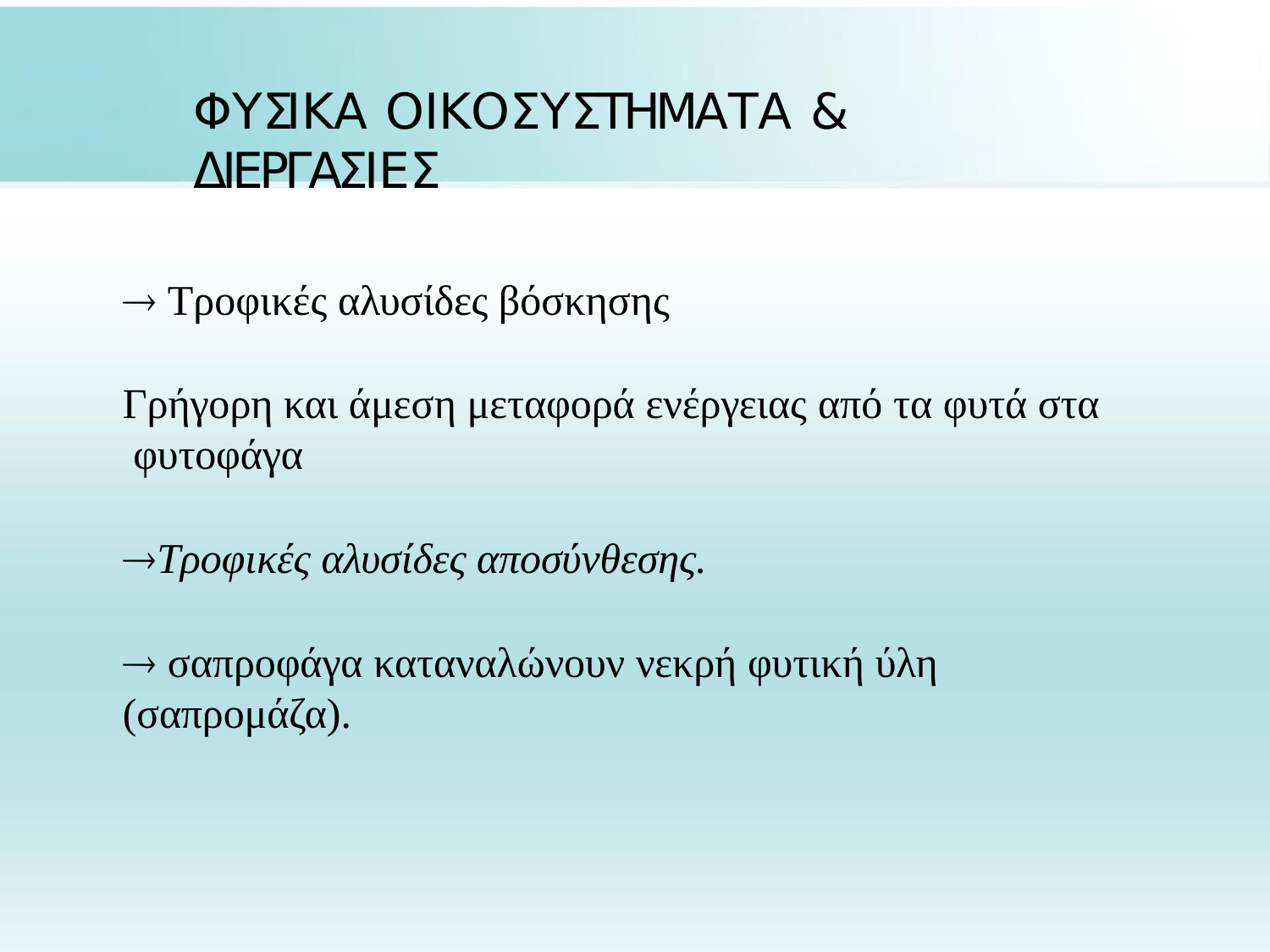

# ΦΥΣΙΚΑ ΟΙΚΟΣΥΣΤΗΜΑΤΑ & ΔΙΕΡΓΑΣΙΕΣ
→ Τροφικές αλυσίδες βόσκησης

Γρήγορη και άμεση μεταφορά ενέργειας από τα φυτά στα  φυτοφάγα

→Τροφικές αλυσίδες αποσύνθεσης.

→ σαπροφάγα καταναλώνουν νεκρή φυτική ύλη (σαπρομάζα).